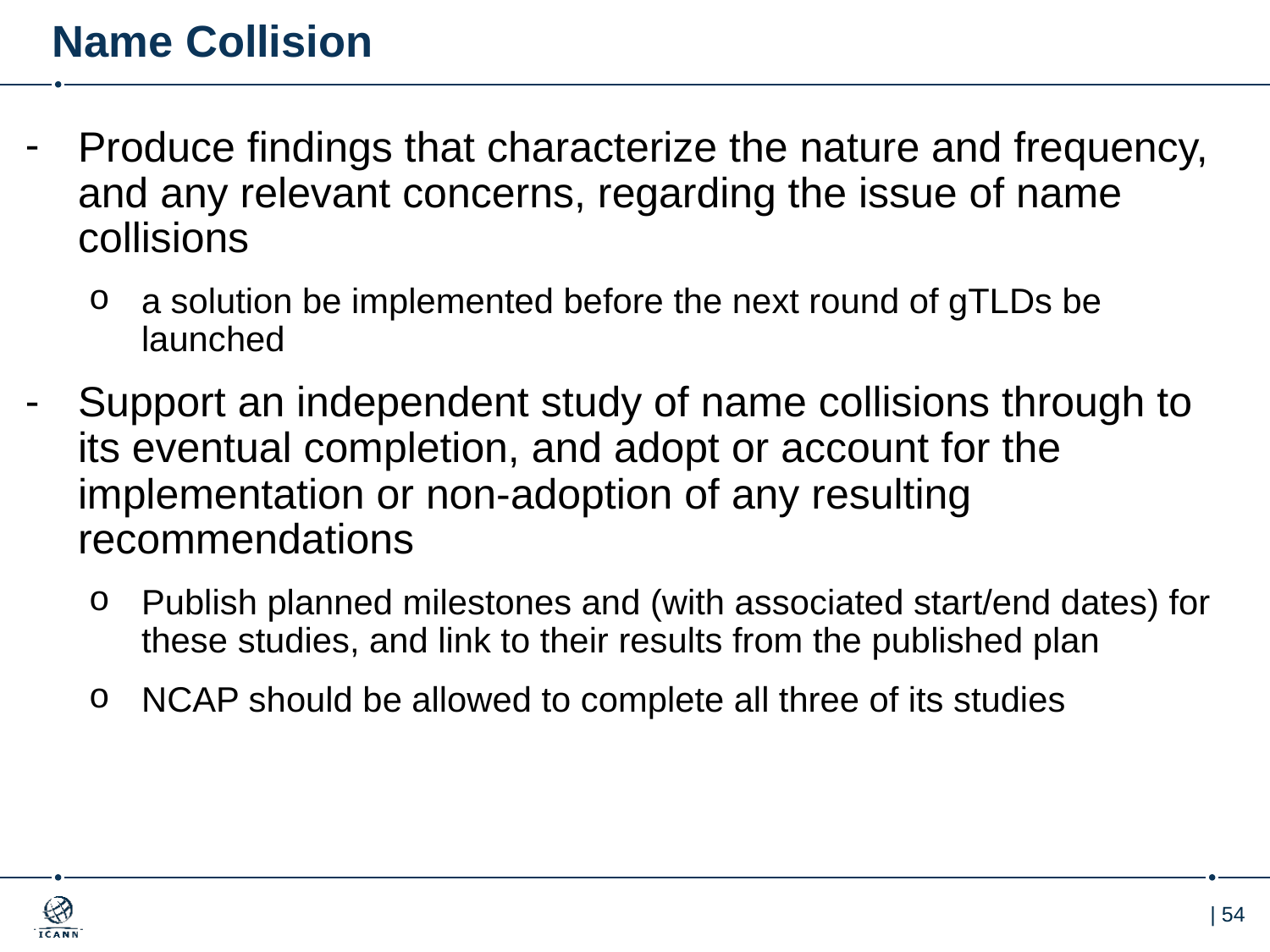

# Name Collision
Produce findings that characterize the nature and frequency, and any relevant concerns, regarding the issue of name collisions
a solution be implemented before the next round of gTLDs be launched
Support an independent study of name collisions through to its eventual completion, and adopt or account for the implementation or non-adoption of any resulting recommendations
Publish planned milestones and (with associated start/end dates) for these studies, and link to their results from the published plan
NCAP should be allowed to complete all three of its studies